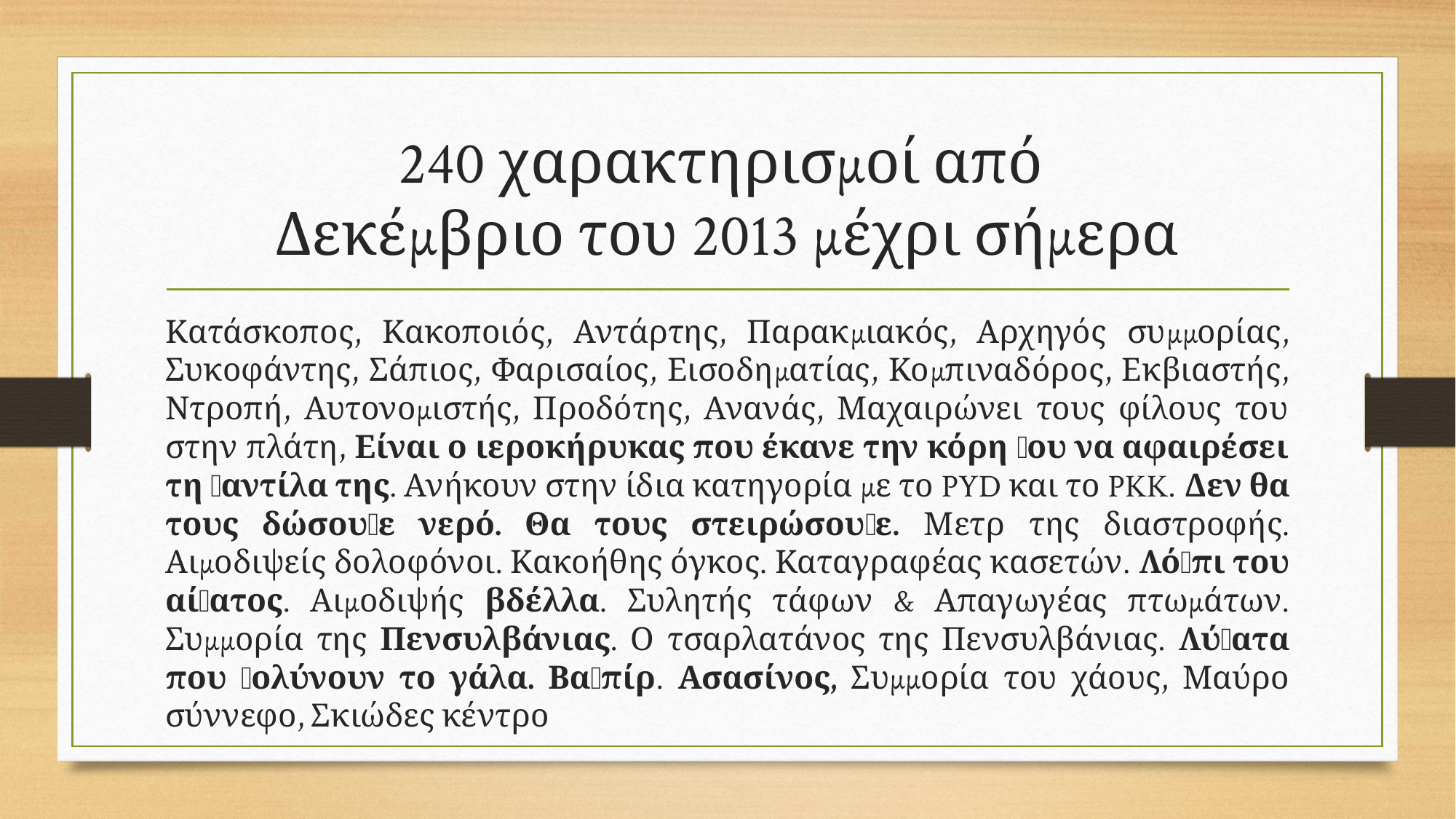

# 240 χαρακτηρισμοί από Δεκέμβριο του 2013 μέχρι σήμερα
Κατάσκοπος, Κακοποιός, Αντάρτης, Παρακμιακός, Αρχηγός συμμορίας, Συκοφάντης, Σάπιος, Φαρισαίος, Εισοδηματίας, Κομπιναδόρος, Εκβιαστής, Ντροπή, Αυτονομιστής, Προδότης, Ανανάς, Μαχαιρώνει τους φίλους του στην πλάτη, Είναι ο ιεροκήρυκας που έκανε την κόρη μου να αφαιρέσει τη μαντίλα της. Ανήκουν στην ίδια κατηγορία με το PYD και το PKK. Δεν θα τους δώσουμε νερό. Θα τους στειρώσουμε. Μετρ της διαστροφής. Αιμοδιψείς δολοφόνοι. Κακοήθης όγκος. Καταγραφέας κασετών. Λόμπι του αίματος. Αιμοδιψής βδέλλα. Συλητής τάφων & Απαγωγέας πτωμάτων. Συμμορία της Πενσυλβάνιας. Ο τσαρλατάνος της Πενσυλβάνιας. Λύματα που μολύνουν το γάλα. Βαμπίρ. Ασασίνος, Συμμορία του χάους, Μαύρο σύννεφο, Σκιώδες κέντρο